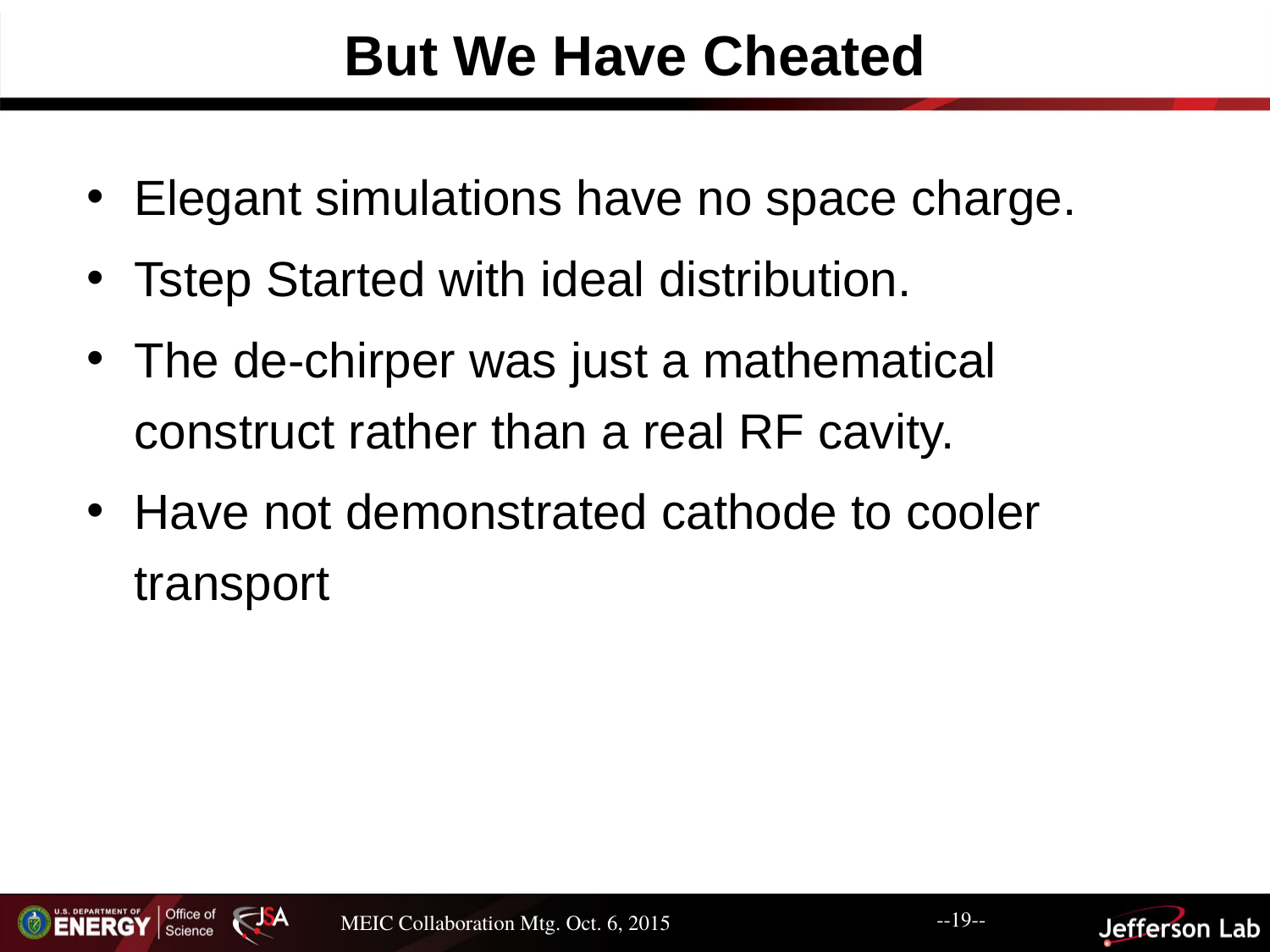

# But We Have Cheated
Elegant simulations have no space charge.
Tstep Started with ideal distribution.
The de-chirper was just a mathematical construct rather than a real RF cavity.
Have not demonstrated cathode to cooler transport
--19--
MEIC Collaboration Mtg. Oct. 6, 2015